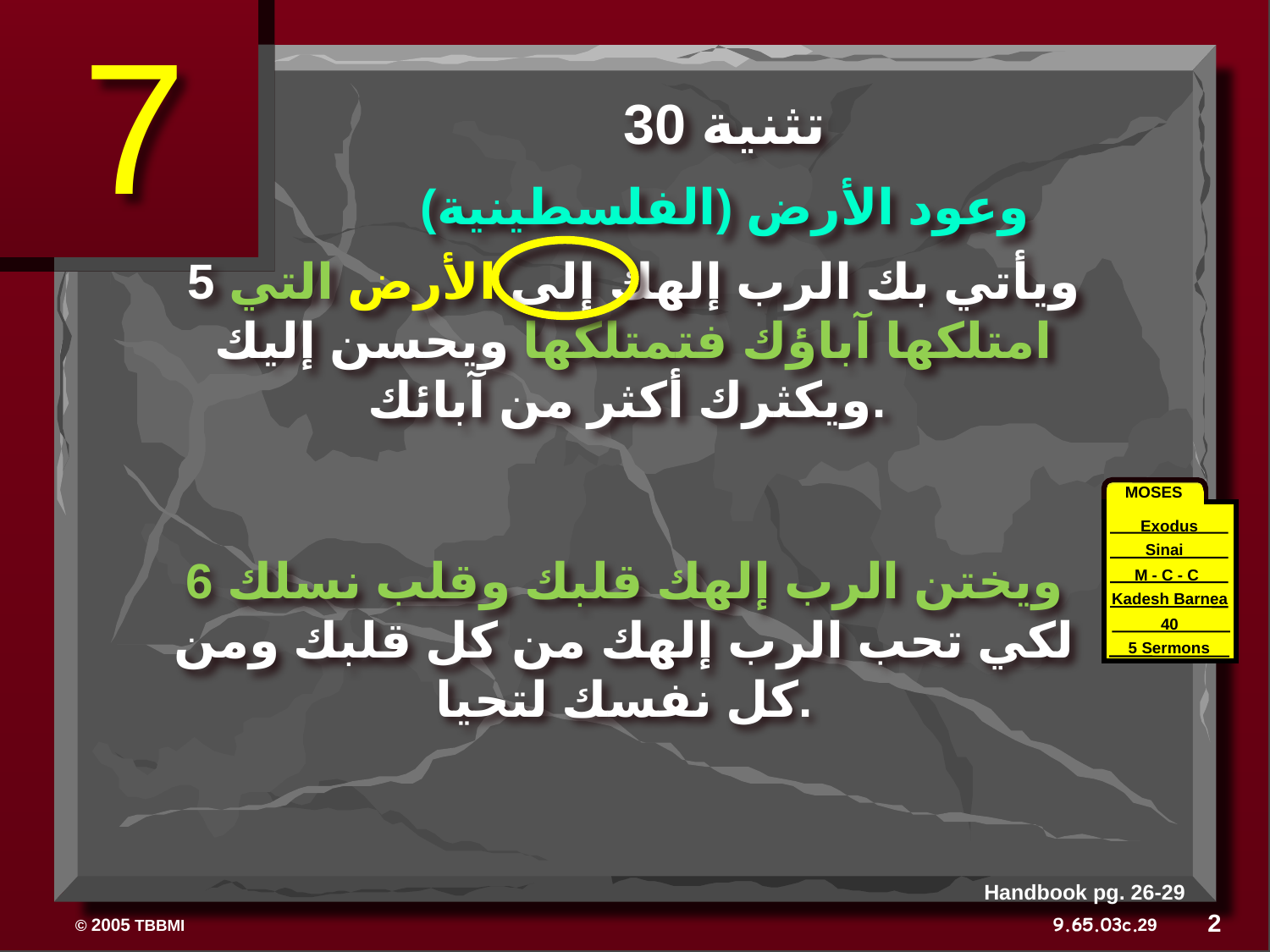

7

تثنية 30
وعود الأرض (الفلسطينية)

5 ويأتي بك الرب إلهك إلى الأرض التي امتلكها آباؤك فتمتلكها ويحسن إليك ويكثرك أكثر من آبائك.

MOSES

Exodus

Sinai
6 ويختن الرب إلهك قلبك وقلب نسلك لكي تحب الرب إلهك من كل قلبك ومن كل نفسك لتحيا.

M - C - C

Kadesh Barnea
40

40

5 Sermons

Handbook pg. 26-29

2
29